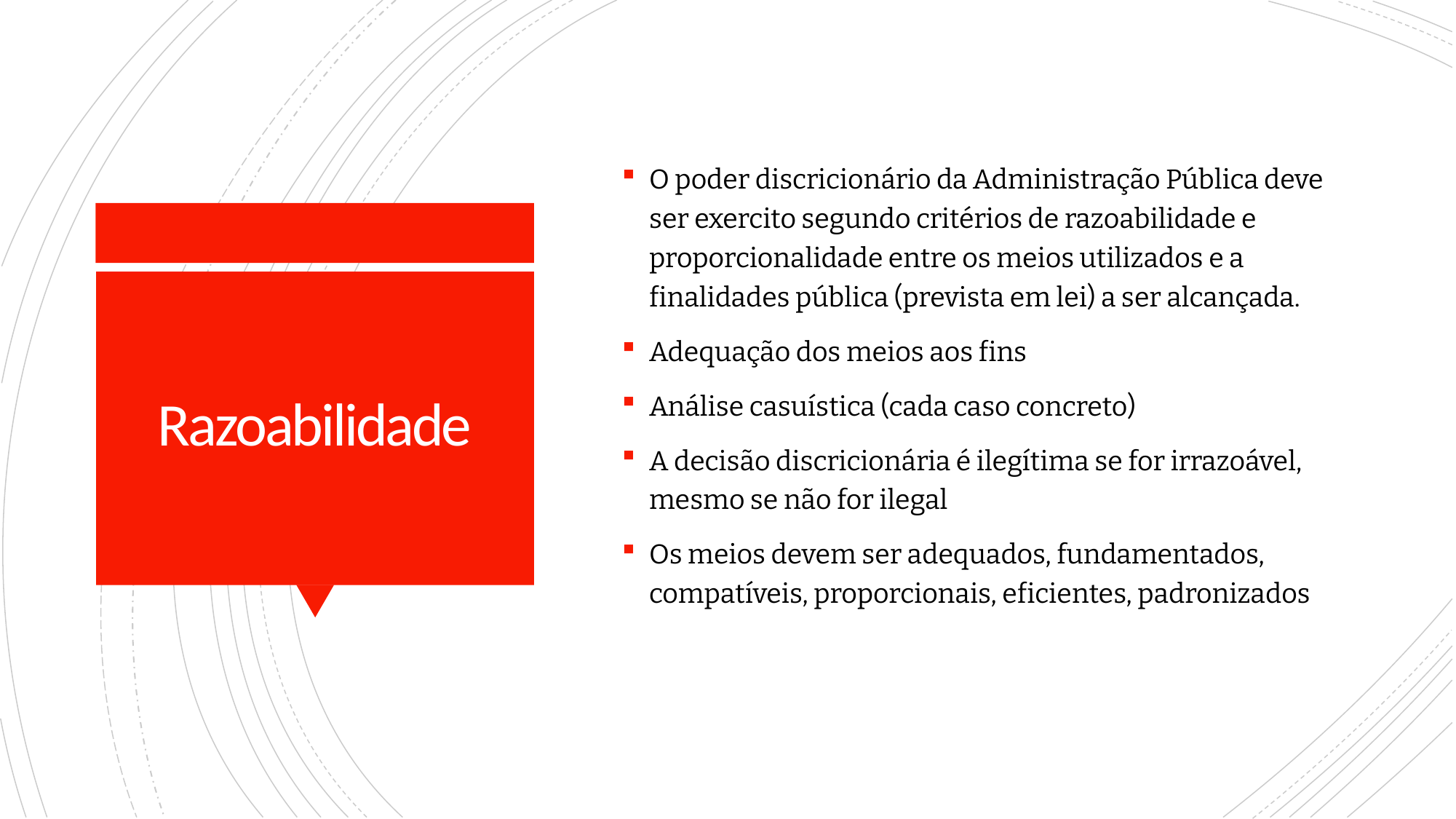

O poder discricionário da Administração Pública deve ser exercito segundo critérios de razoabilidade e proporcionalidade entre os meios utilizados e a finalidades pública (prevista em lei) a ser alcançada.
Adequação dos meios aos fins
Análise casuística (cada caso concreto)
A decisão discricionária é ilegítima se for irrazoável, mesmo se não for ilegal
Os meios devem ser adequados, fundamentados, compatíveis, proporcionais, eficientes, padronizados

# Razoabilidade